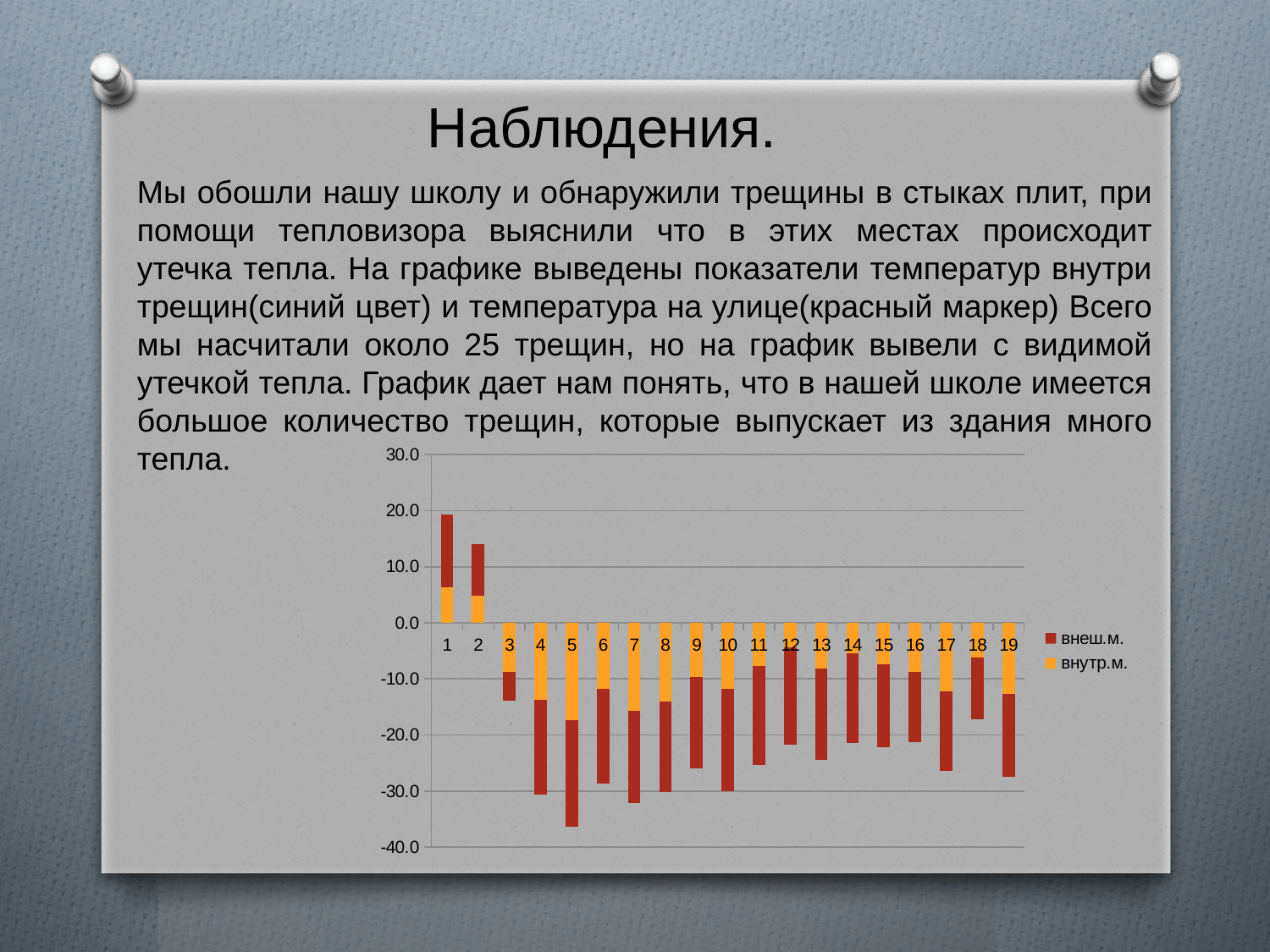

Наблюдения.
Мы обошли нашу школу и обнаружили трещины в стыках плит, при помощи тепловизора выяснили что в этих местах происходит утечка тепла. На графике выведены показатели температур внутри трещин(синий цвет) и температура на улице(красный маркер) Всего мы насчитали около 25 трещин, но на график вывели с видимой утечкой тепла. График дает нам понять, что в нашей школе имеется большое количество трещин, которые выпускает из здания много тепла.

### Chart

| Category | внутр.м. | внеш.м. |
|---|---|---|